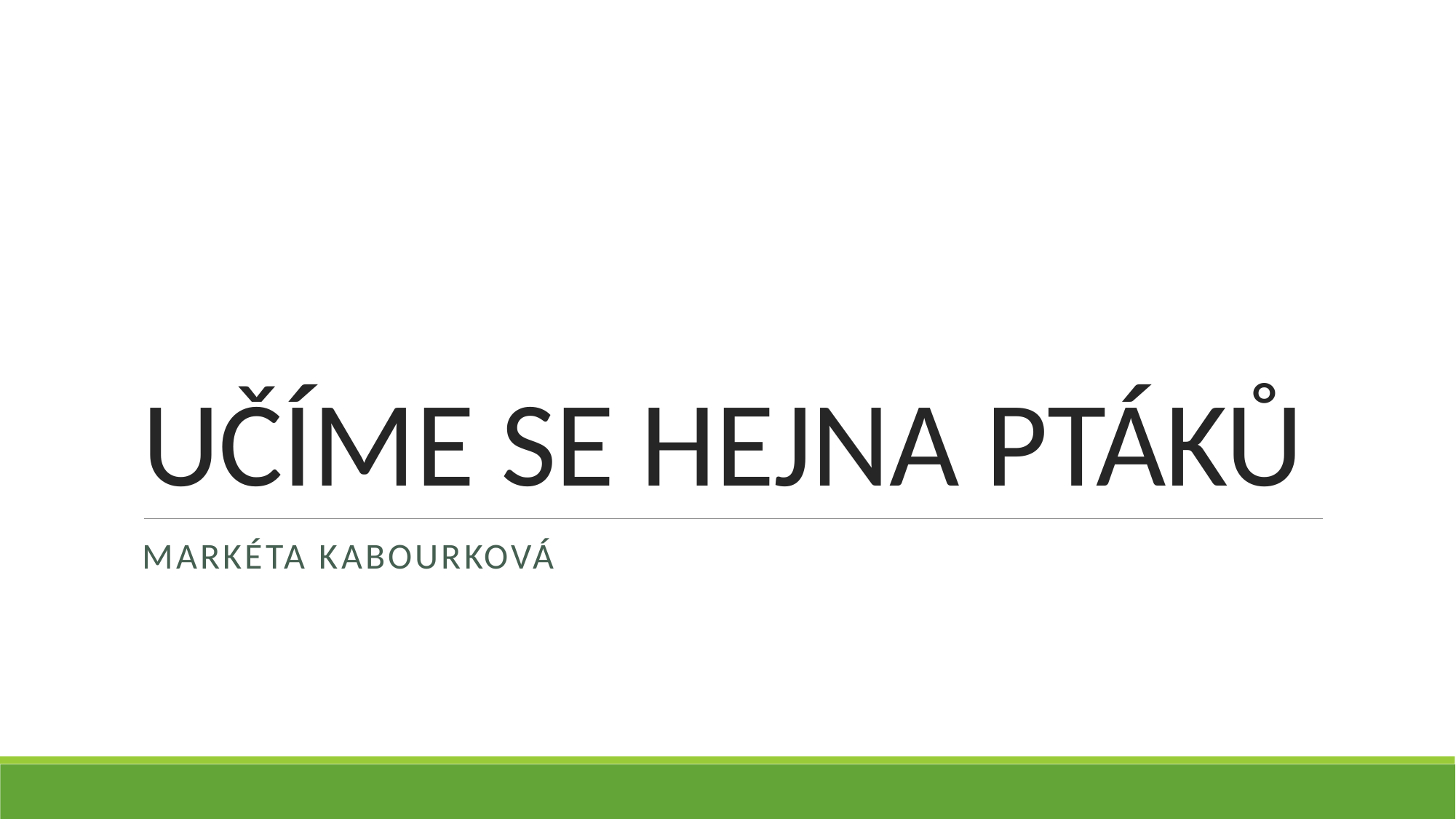

# UČÍME SE HEJNA PTÁKŮ
Markéta Kabourková